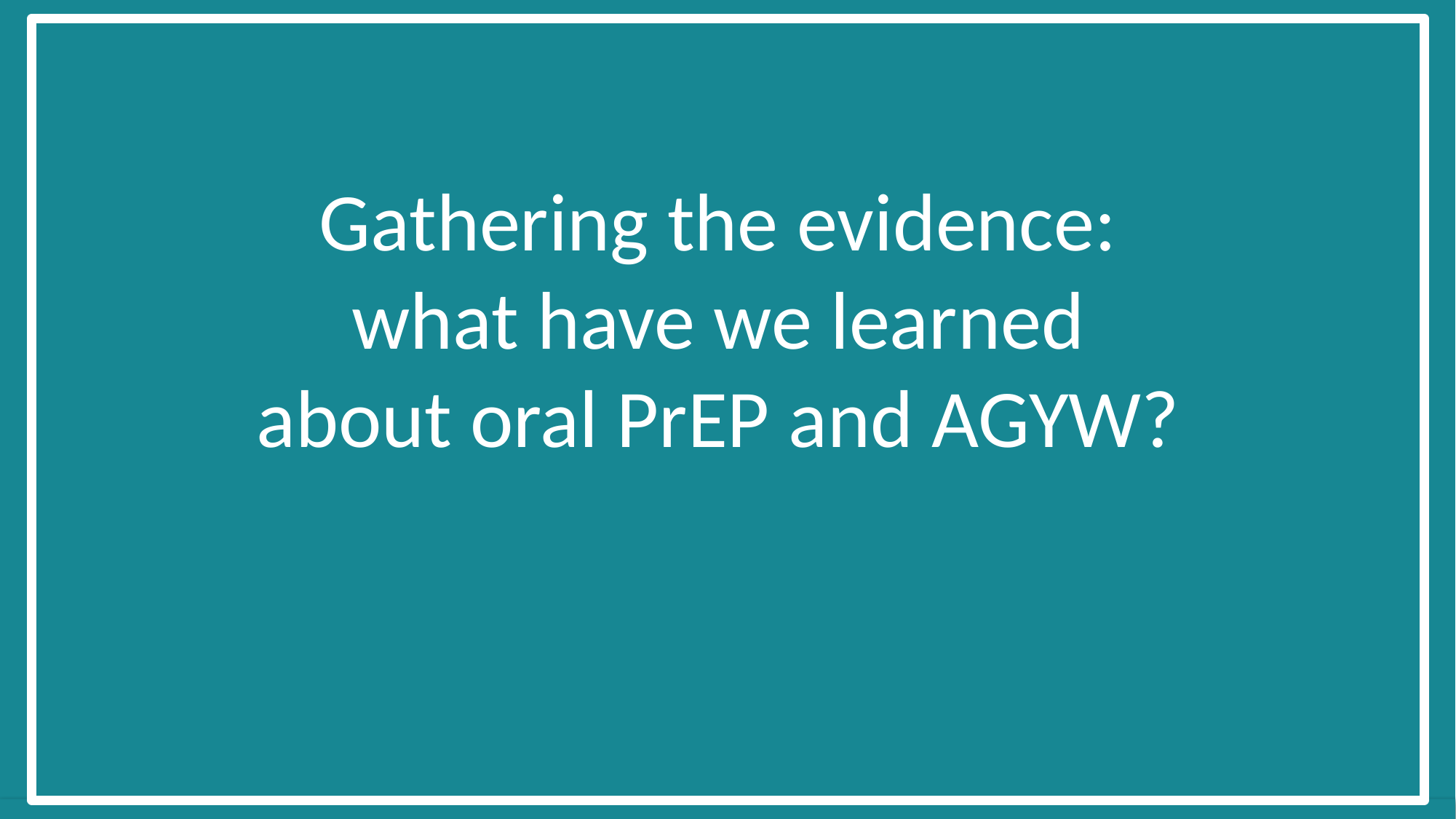

# Gathering the evidence: what have we learned about oral PrEP and AGYW?